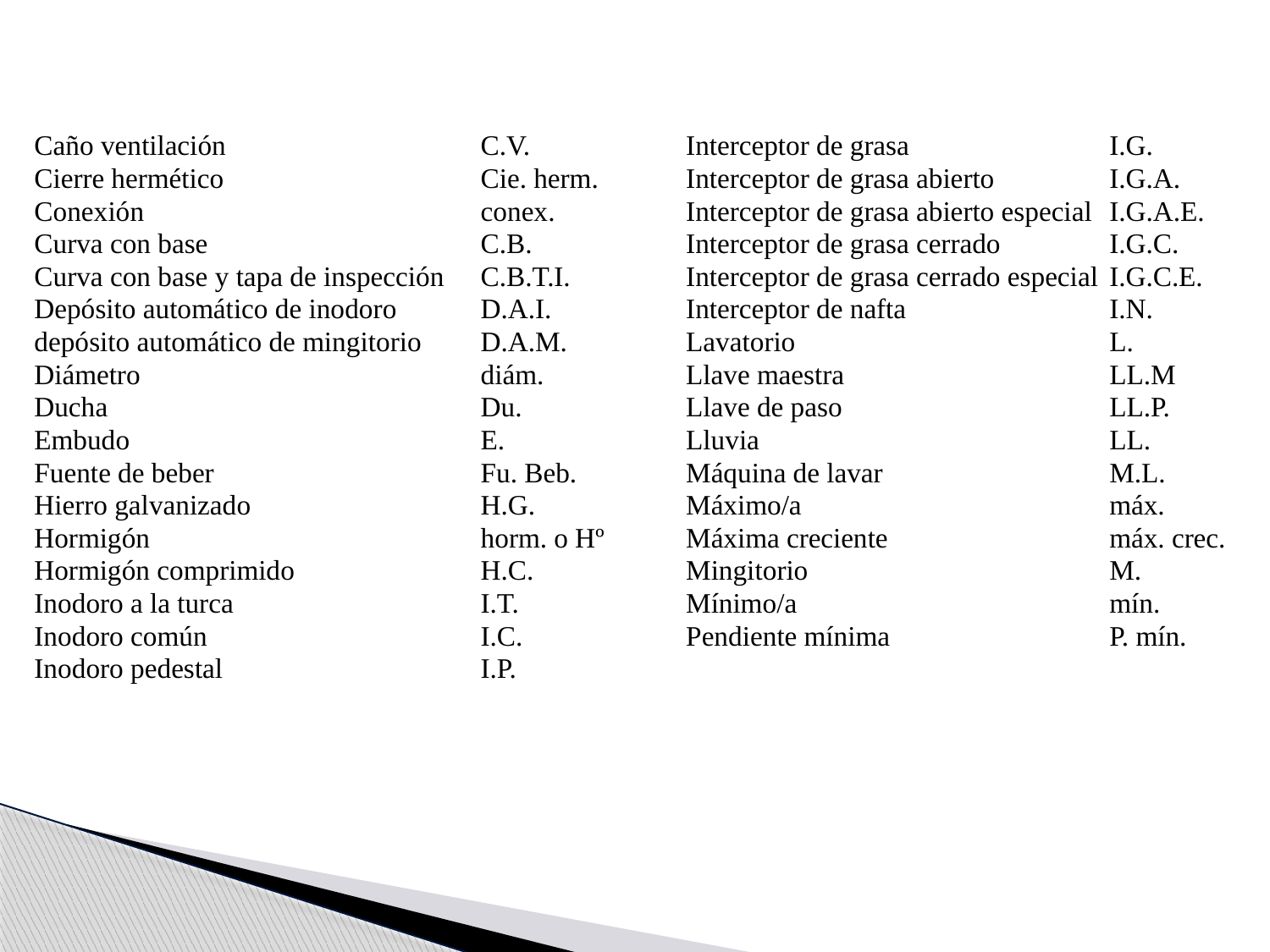

| Caño ventilación | C.V. |
| --- | --- |
| Cierre hermético | Cie. herm. |
| Conexión | conex. |
| Curva con base | C.B. |
| Curva con base y tapa de inspección | C.B.T.I. |
| Depósito automático de inodoro | D.A.I. |
| depósito automático de mingitorio | D.A.M. |
| Diámetro | diám. |
| Ducha | Du. |
| Embudo | E. |
| Fuente de beber | Fu. Beb. |
| Hierro galvanizado | H.G. |
| Hormigón | horm. o Hº |
| Hormigón comprimido | H.C. |
| Inodoro a la turca | I.T. |
| Inodoro común | I.C. |
| Inodoro pedestal | I.P. |
| Interceptor de grasa | I.G. |
| --- | --- |
| Interceptor de grasa abierto | I.G.A. |
| Interceptor de grasa abierto especial | I.G.A.E. |
| Interceptor de grasa cerrado | I.G.C. |
| Interceptor de grasa cerrado especial | I.G.C.E. |
| Interceptor de nafta | I.N. |
| Lavatorio | L. |
| Llave maestra | LL.M |
| Llave de paso | LL.P. |
| Lluvia | LL. |
| Máquina de lavar | M.L. |
| Máximo/a | máx. |
| Máxima creciente | máx. crec. |
| Mingitorio | M. |
| Mínimo/a | mín. |
| Pendiente mínima | P. mín. |